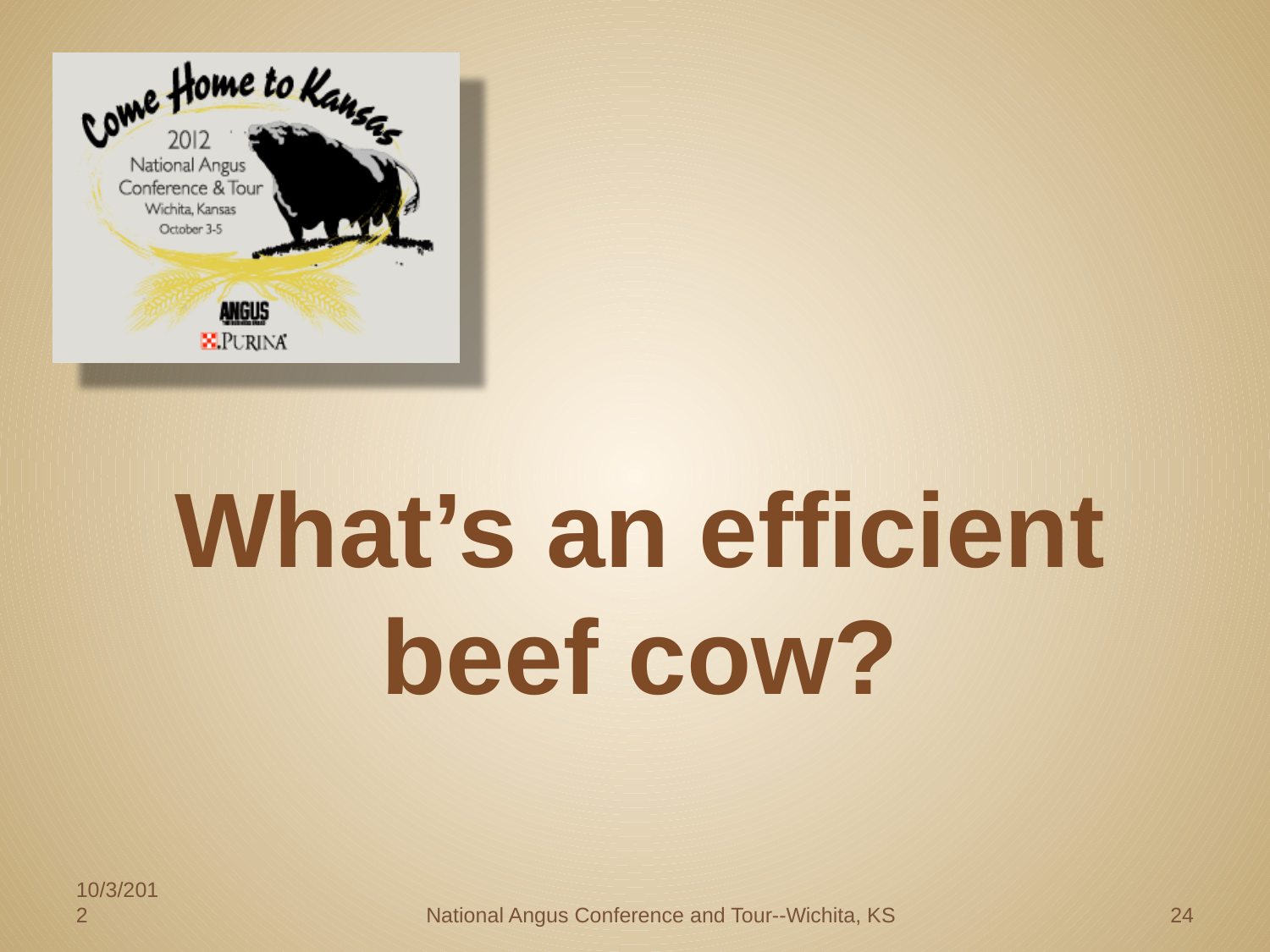

# What’s an efficient beef cow?
10/3/2012
National Angus Conference and Tour--Wichita, KS
24